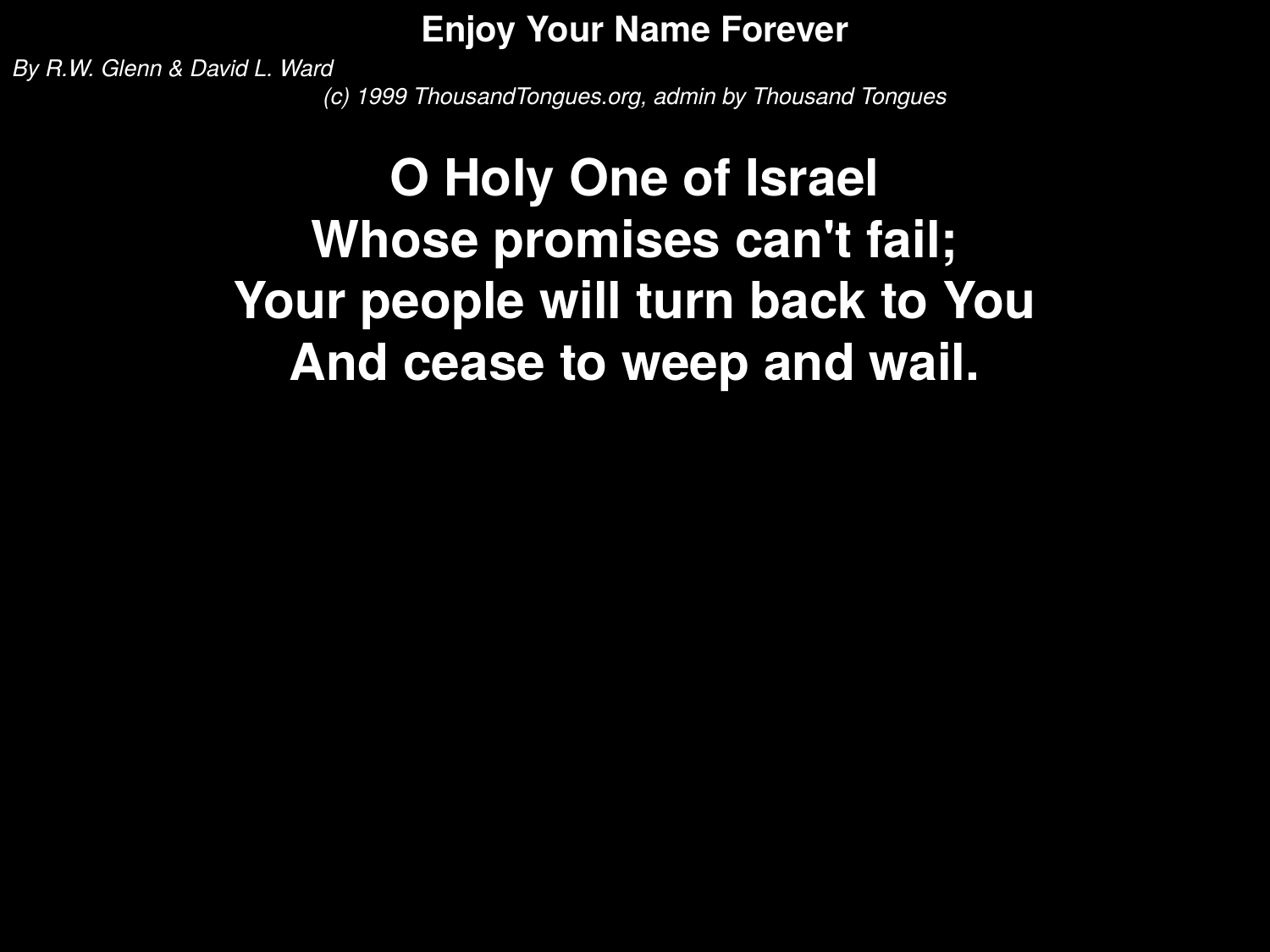

Enjoy Your Name Forever
By R.W. Glenn & David L. Ward
(c) 1999 ThousandTongues.org, admin by Thousand Tongues
O Holy One of Israel
Whose promises can't fail;
Your people will turn back to You
And cease to weep and wail.